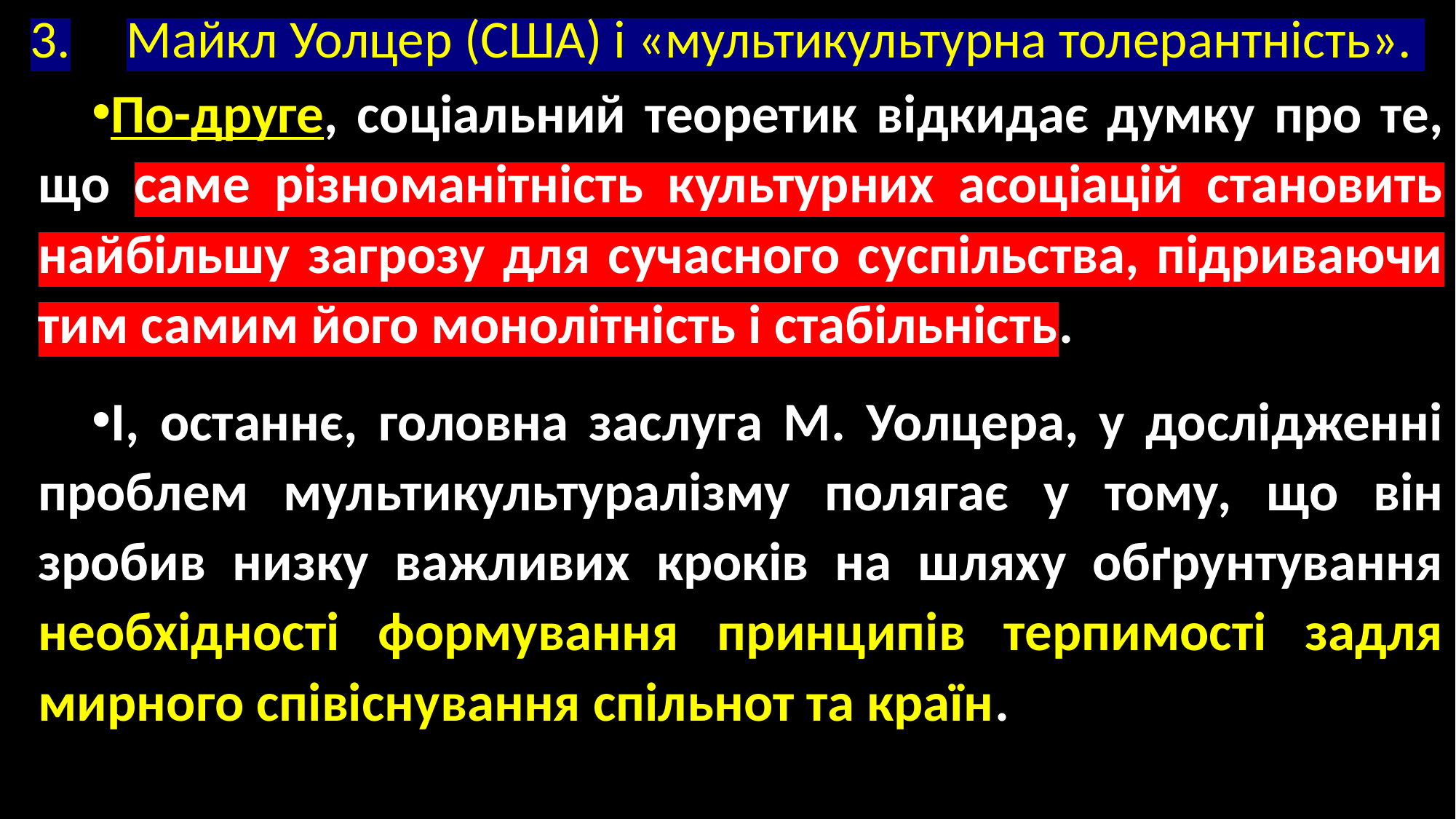

# 3.	Майкл Уолцер (США) і «мультикультурна толерантність».
По-друге, соціальний теоретик відкидає думку про те, що саме різноманітність культурних асоціацій становить найбільшу загрозу для сучасного суспільства, підриваючи тим самим його монолітність і стабільність.
І, останнє, головна заслуга М. Уолцера, у дослідженні проблем мультикультуралізму полягає у тому, що він зробив низку важливих кроків на шляху обґрунтування необхідності формування принципів терпимості задля мирного співіснування спільнот та країн.